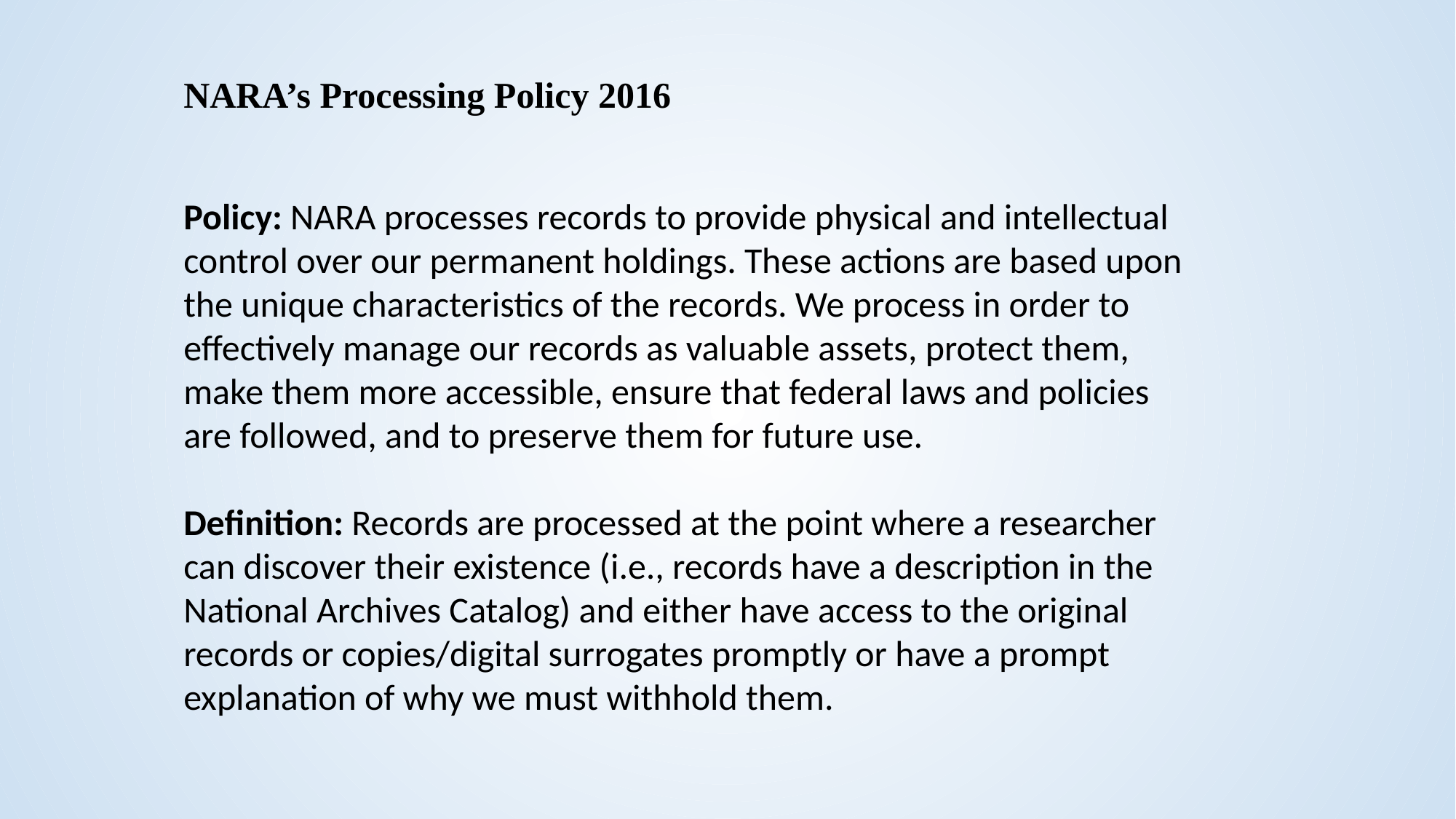

NARA’s Processing Policy 2016
Policy: NARA processes records to provide physical and intellectual control over our permanent holdings. These actions are based upon the unique characteristics of the records. We process in order to effectively manage our records as valuable assets, protect them, make them more accessible, ensure that federal laws and policies are followed, and to preserve them for future use.

Definition: Records are processed at the point where a researcher can discover their existence (i.e., records have a description in the National Archives Catalog) and either have access to the original records or copies/digital surrogates promptly or have a prompt explanation of why we must withhold them.